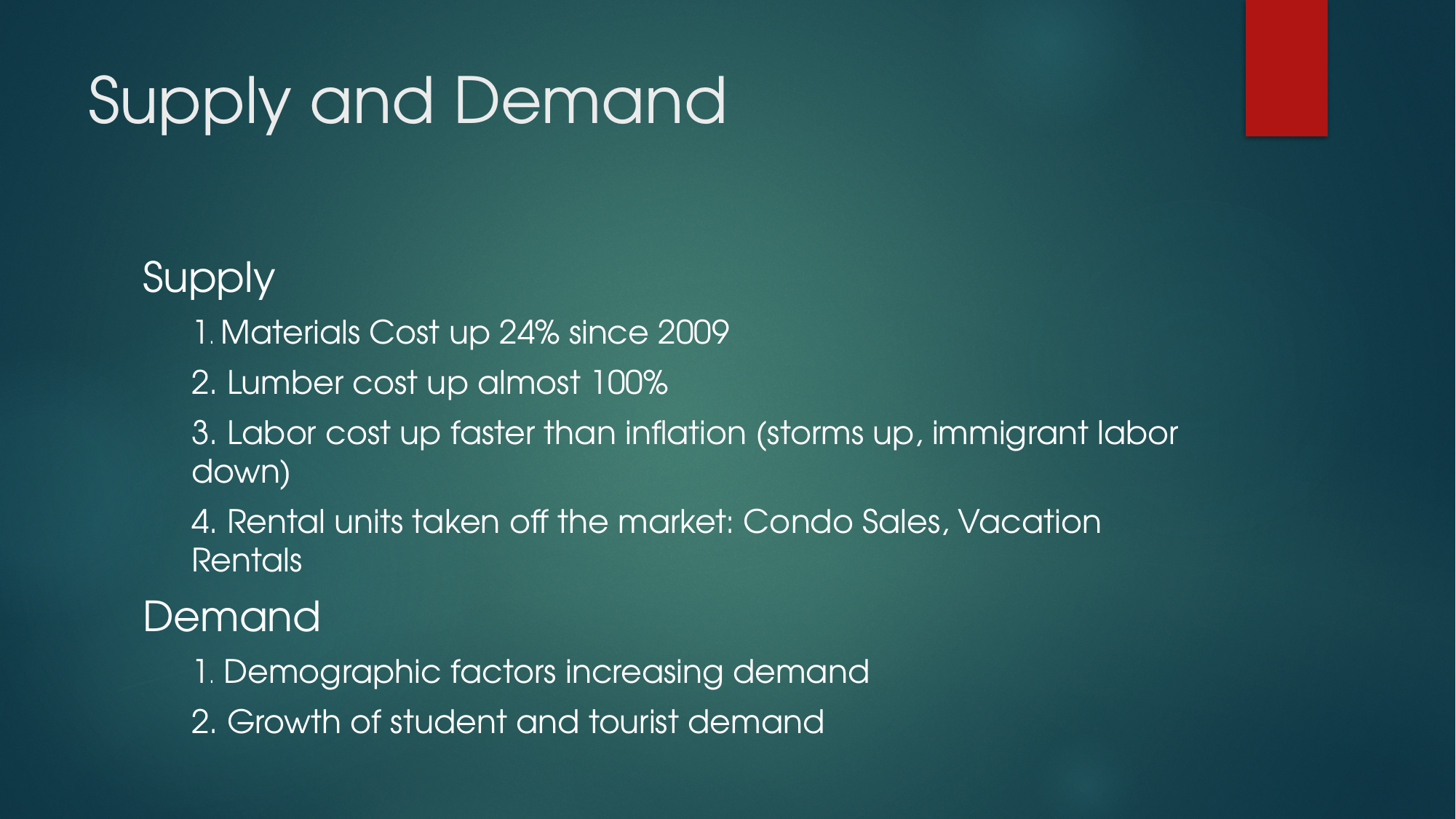

# Supply and Demand
Supply
1. Materials Cost up 24% since 2009
2. Lumber cost up almost 100%
3. Labor cost up faster than inflation (storms up, immigrant labor down)
4. Rental units taken off the market: Condo Sales, Vacation Rentals
Demand
1. Demographic factors increasing demand
2. Growth of student and tourist demand